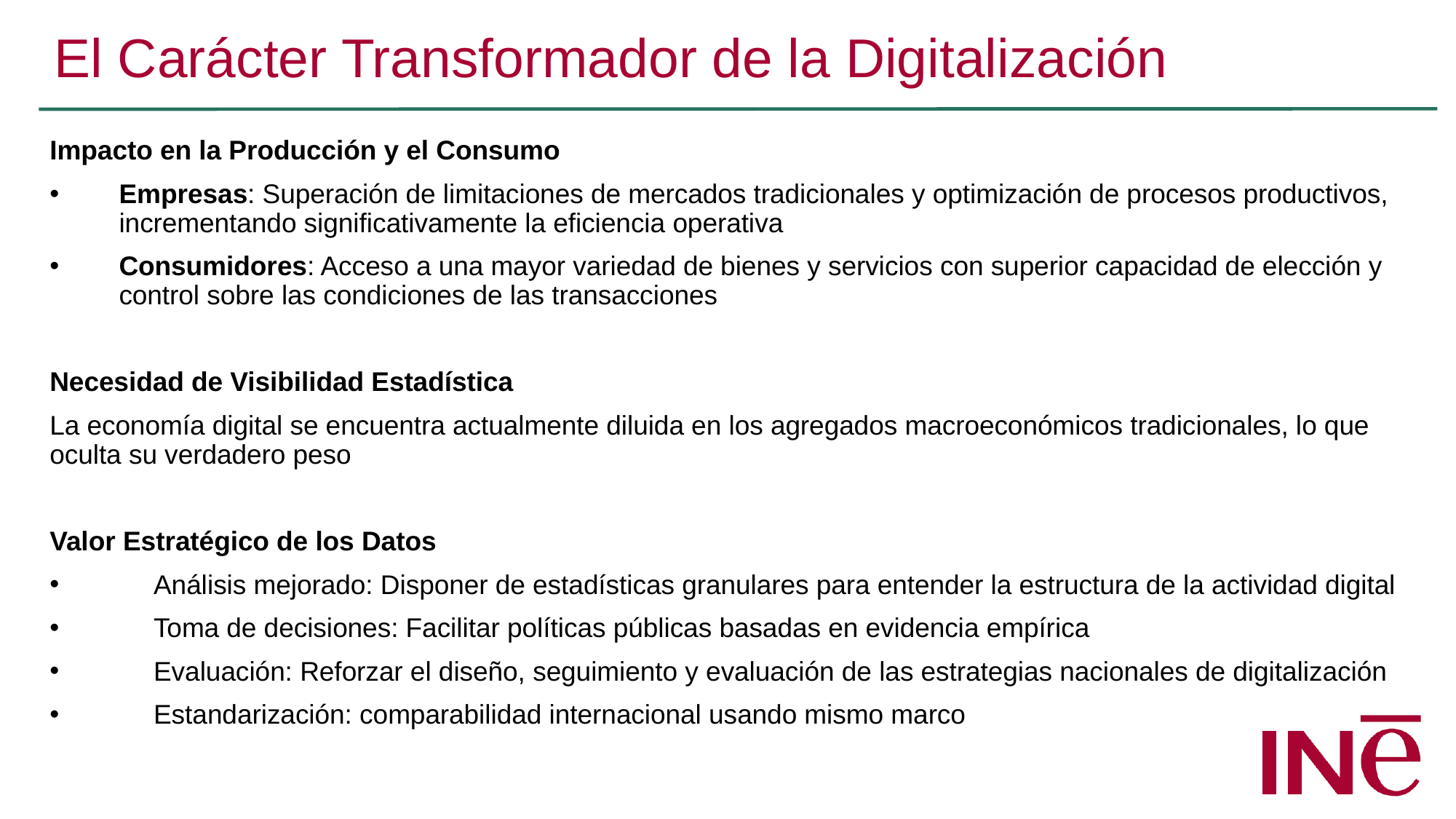

# El Carácter Transformador de la Digitalización
Impacto en la Producción y el Consumo
Empresas: Superación de limitaciones de mercados tradicionales y optimización de procesos productivos, incrementando significativamente la eficiencia operativa
Consumidores: Acceso a una mayor variedad de bienes y servicios con superior capacidad de elección y control sobre las condiciones de las transacciones

Necesidad de Visibilidad Estadística
La economía digital se encuentra actualmente diluida en los agregados macroeconómicos tradicionales, lo que oculta su verdadero peso

Valor Estratégico de los Datos
Análisis mejorado: Disponer de estadísticas granulares para entender la estructura de la actividad digital
Toma de decisiones: Facilitar políticas públicas basadas en evidencia empírica
Evaluación: Reforzar el diseño, seguimiento y evaluación de las estrategias nacionales de digitalización
Estandarización: comparabilidad internacional usando mismo marco